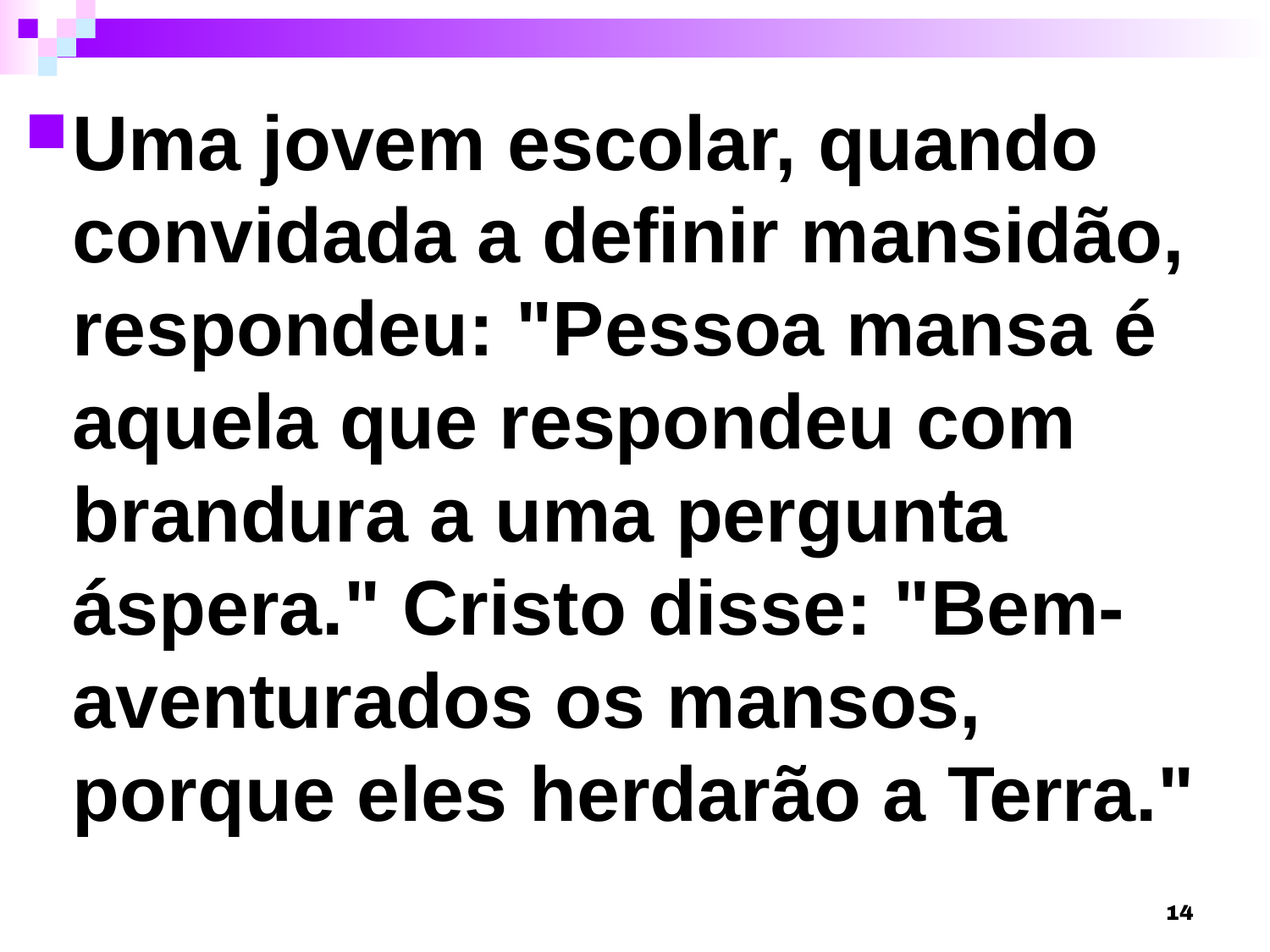

Uma jovem escolar, quando convidada a definir mansidão, respondeu: "Pessoa mansa é aquela que respondeu com brandura a uma pergunta áspera." Cristo disse: "Bem-aventurados os mansos, porque eles herdarão a Terra."
14